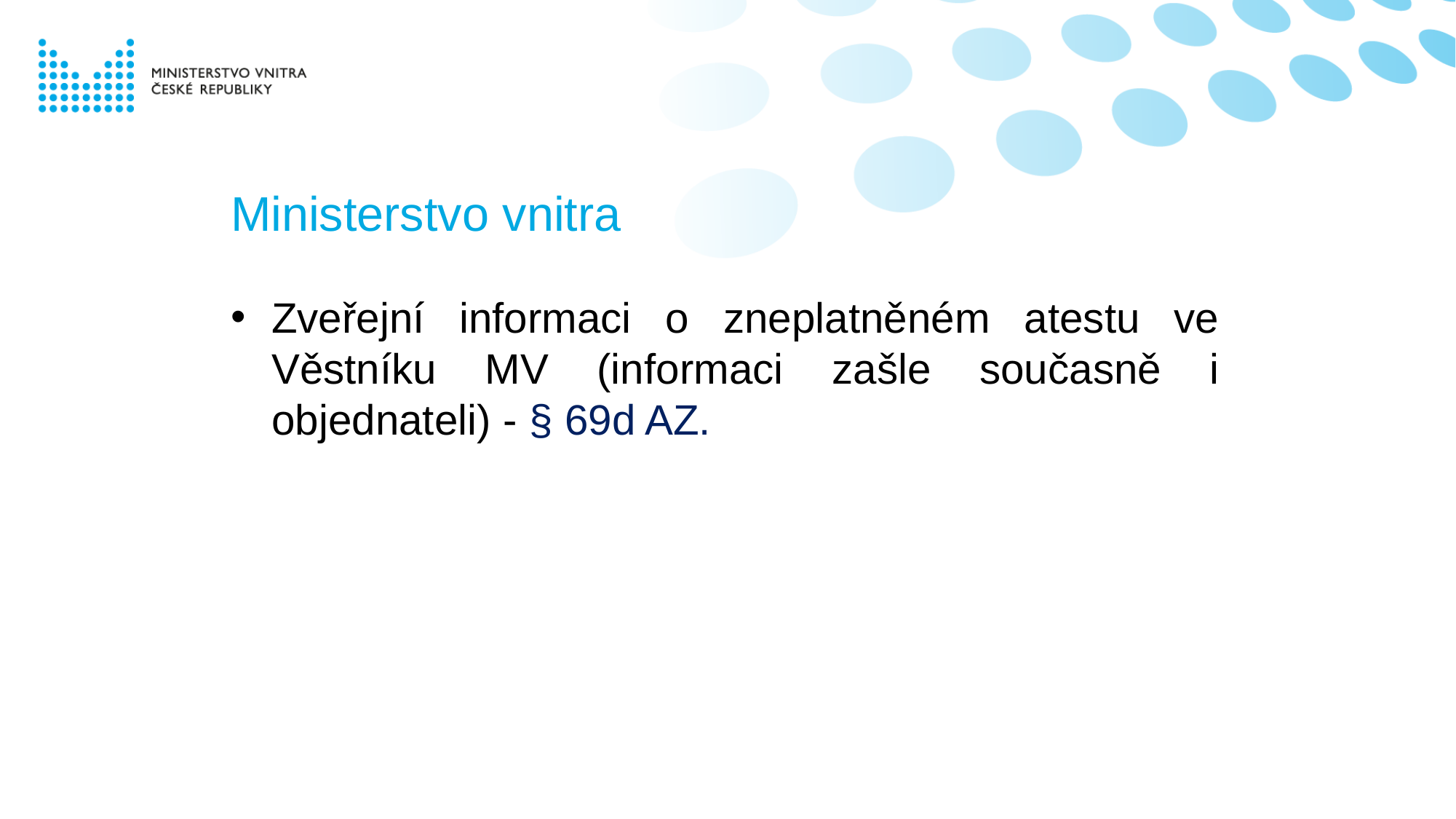

# Ministerstvo vnitra
Zveřejní informaci o zneplatněném atestu ve Věstníku MV (informaci zašle současně i objednateli) - § 69d AZ.